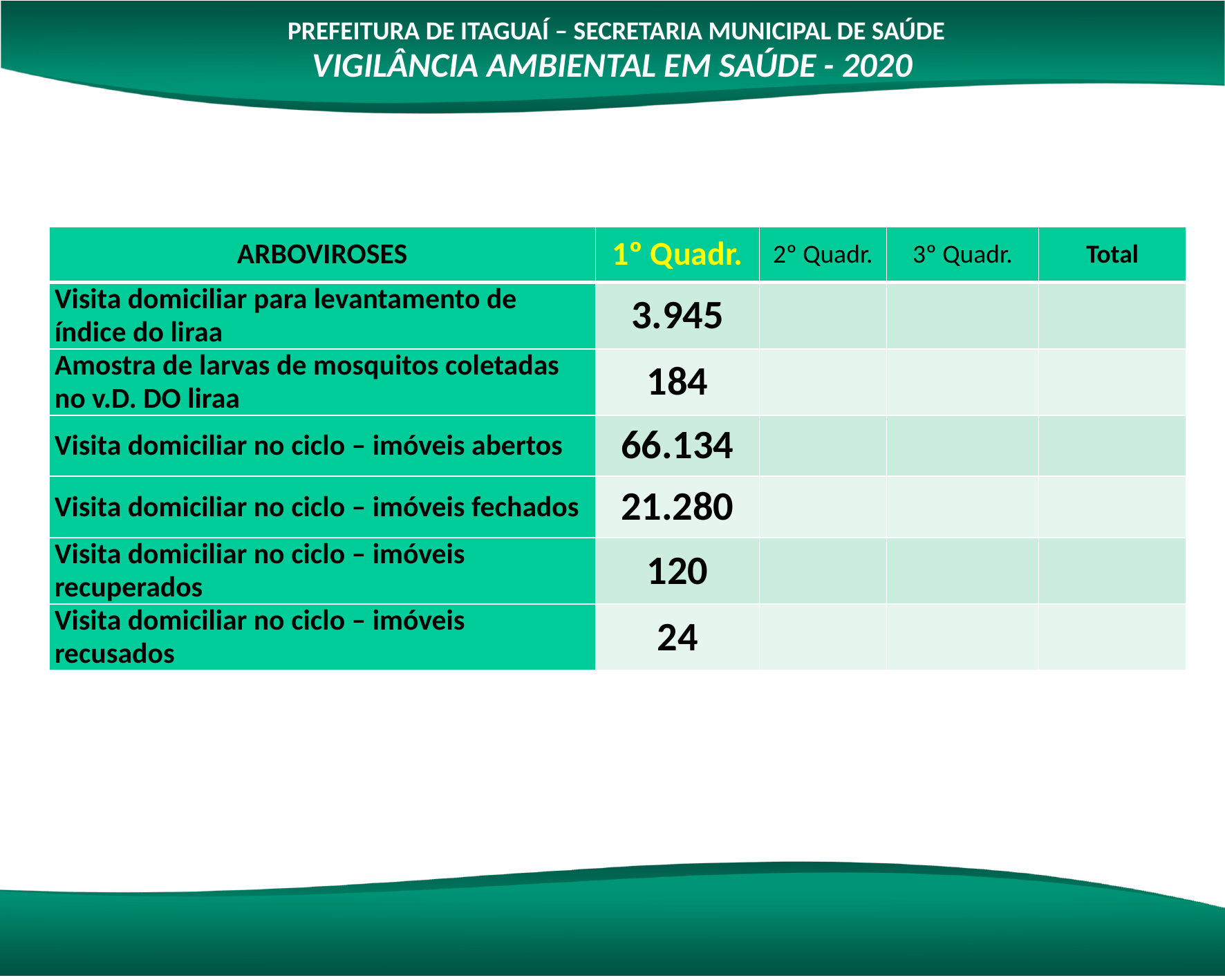

PREFEITURA DE ITAGUAÍ – SECRETARIA MUNICIPAL DE SAÚDE
VIGILÂNCIA AMBIENTAL EM SAÚDE - 2020
| ARBOVIROSES | 1º Quadr. | 2º Quadr. | 3º Quadr. | Total |
| --- | --- | --- | --- | --- |
| Visita domiciliar para levantamento de índice do liraa | 3.945 |  |  |  |
| Amostra de larvas de mosquitos coletadas no v.D. DO liraa | 184 |  |  |  |
| Visita domiciliar no ciclo – imóveis abertos | 66.134 |  |  |  |
| Visita domiciliar no ciclo – imóveis fechados | 21.280 |  |  |  |
| Visita domiciliar no ciclo – imóveis recuperados | 120 |  |  |  |
| Visita domiciliar no ciclo – imóveis recusados | 24 |  |  |  |